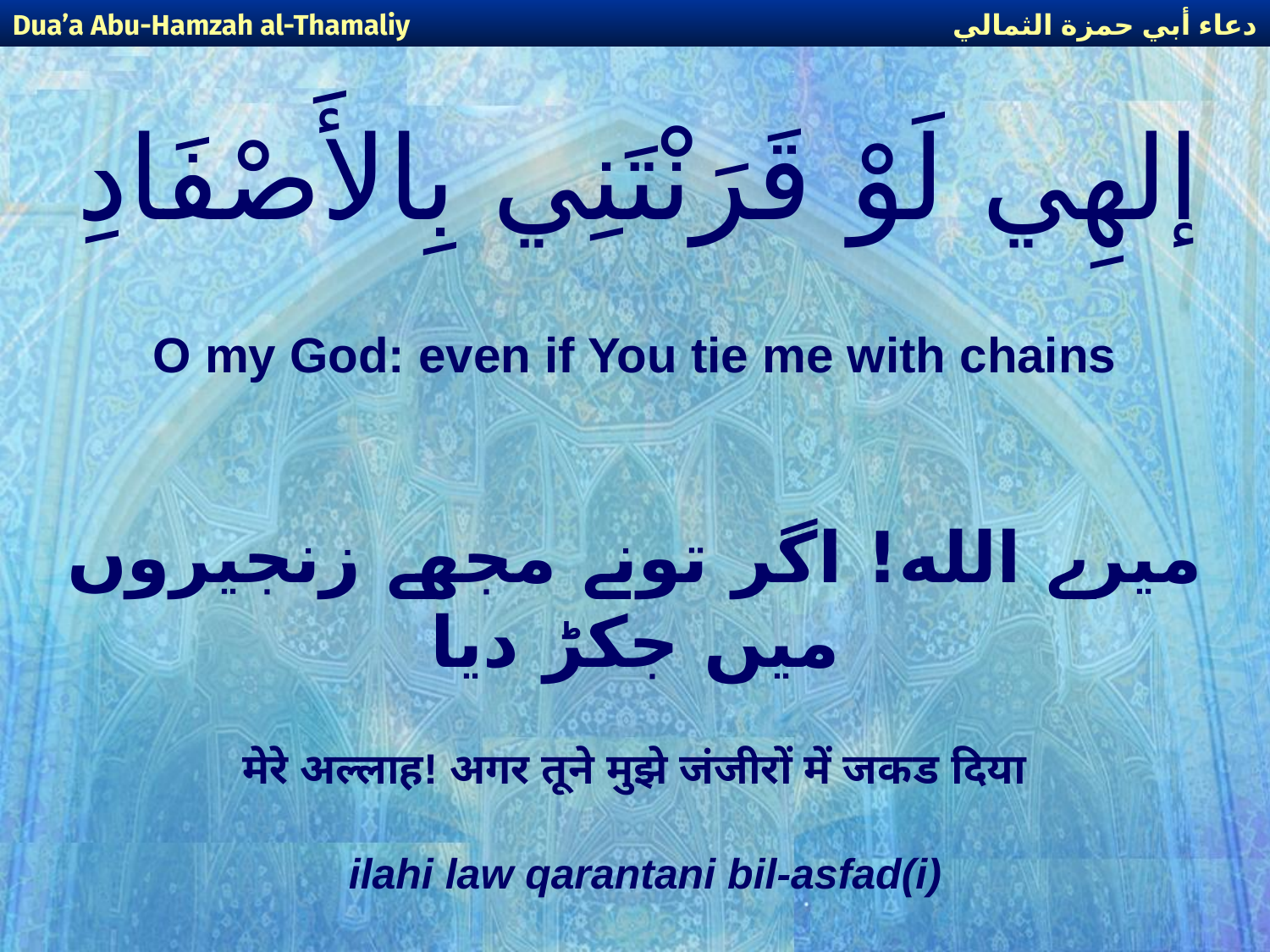

دعاء أبي حمزة الثمالي
Dua’a Abu-Hamzah al-Thamaliy
# إلهِي لَوْ قَرَنْتَنِي بِالأَصْفَادِ
O my God: even if You tie me with chains
میرے الله! اگر تونے مجھے زنجیروں میں جکڑ دیا
मेरे अल्लाह! अगर तूने मुझे जंजीरों में जकड दिया
ilahi law qarantani bil-asfad(i)